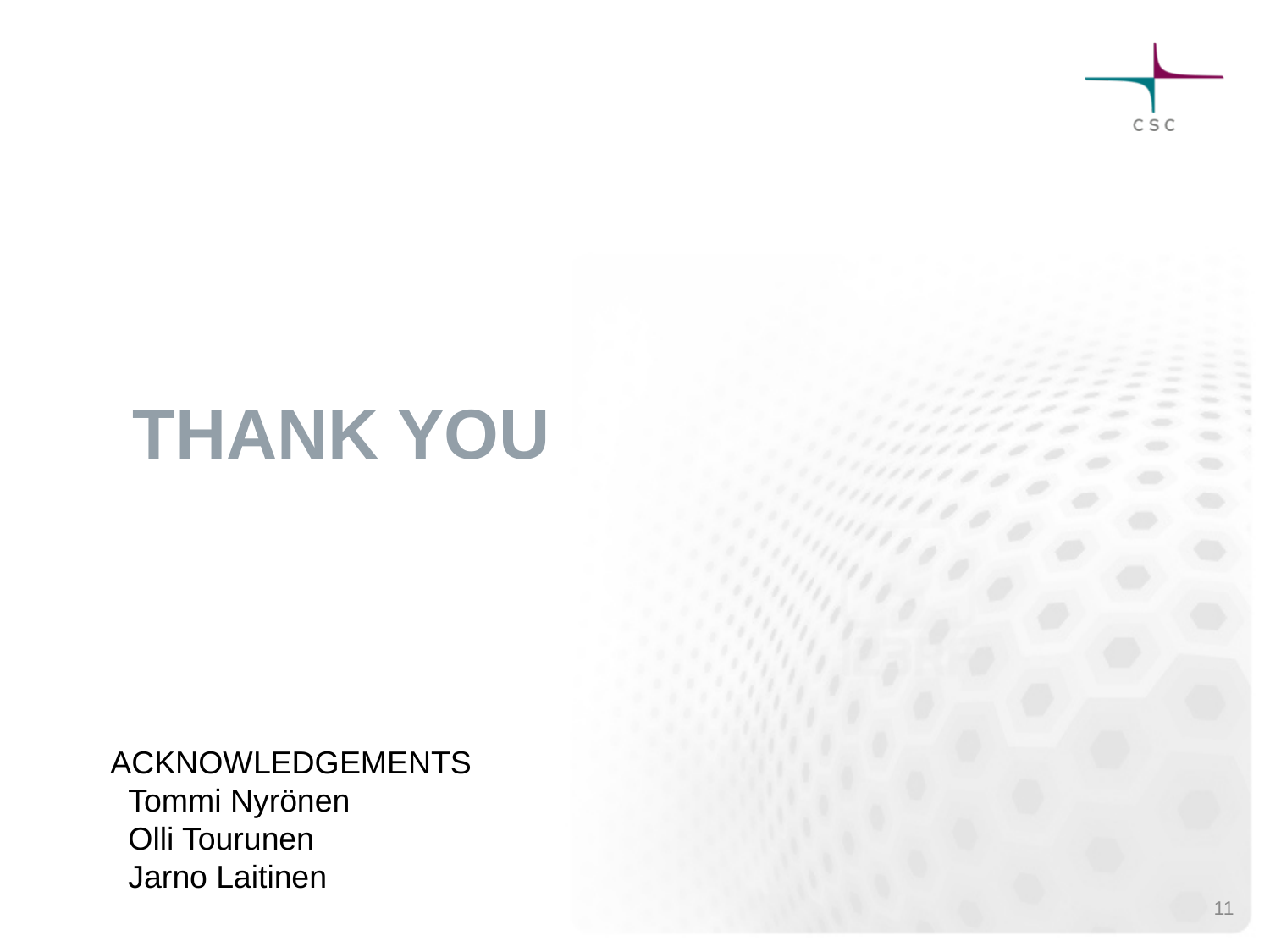

# Thank You
ACKNOWLEDGEMENTS
  Tommi Nyrönen
  Olli Tourunen
  Jarno Laitinen
11